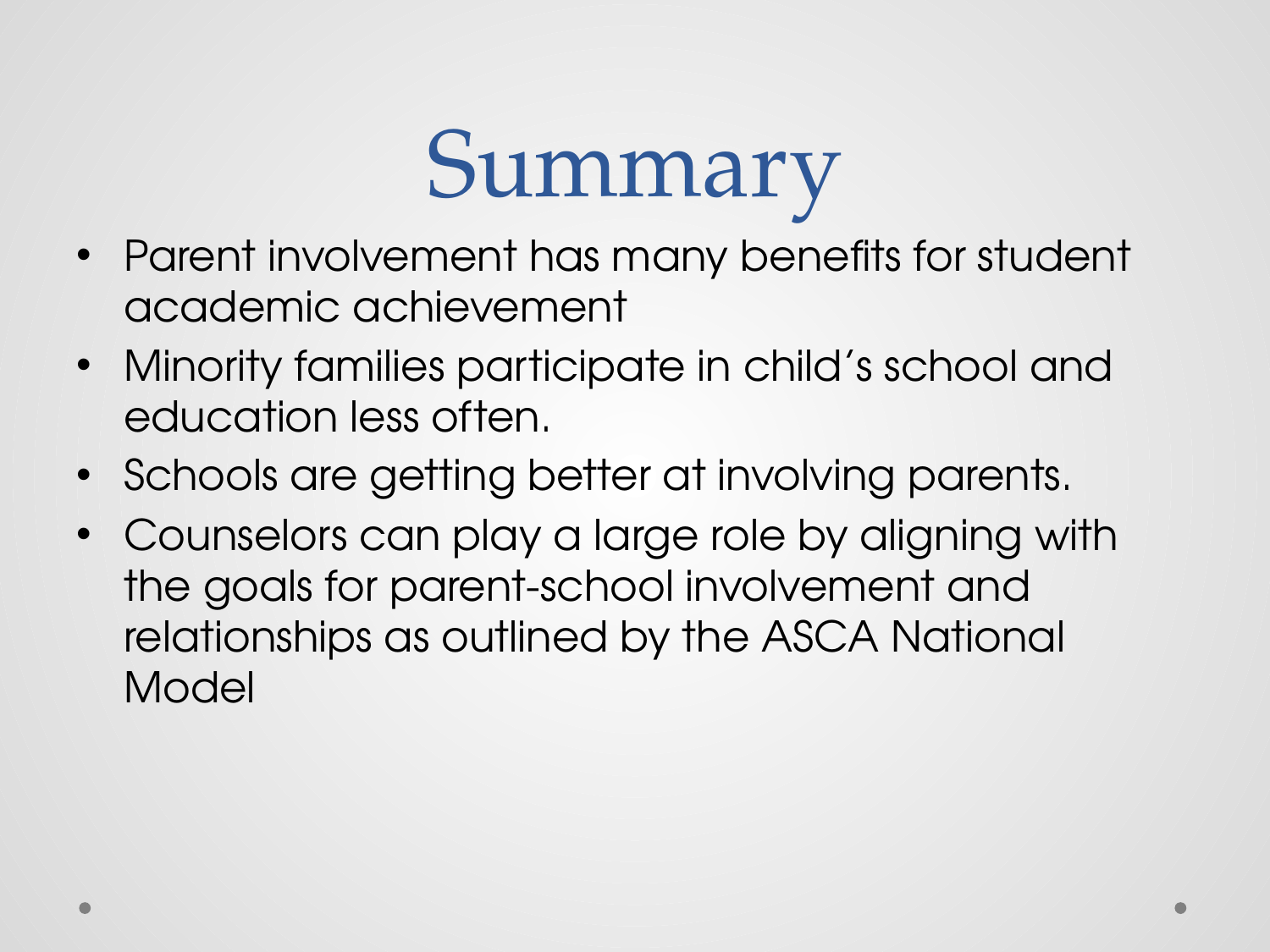

# Summary
Parent involvement has many benefits for student academic achievement
Minority families participate in child’s school and education less often.
Schools are getting better at involving parents.
Counselors can play a large role by aligning with the goals for parent-school involvement and relationships as outlined by the ASCA National Model